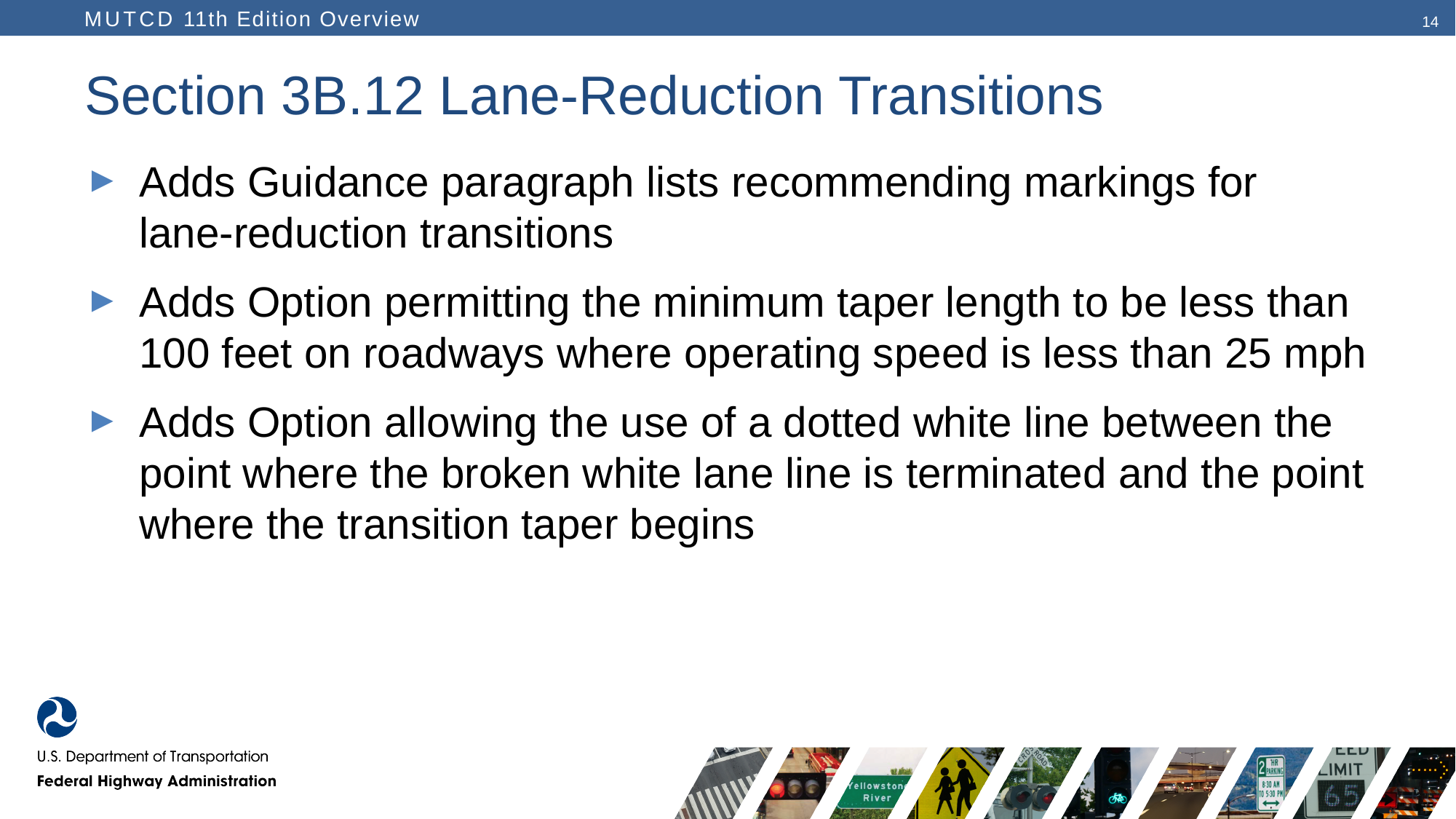

# Section 3B.12 Lane-Reduction Transitions
Adds Guidance paragraph lists recommending markings for
lane-reduction transitions
Adds Option permitting the minimum taper length to be less than 100 feet on roadways where operating speed is less than 25 mph
Adds Option allowing the use of a dotted white line between the point where the broken white lane line is terminated and the point where the transition taper begins